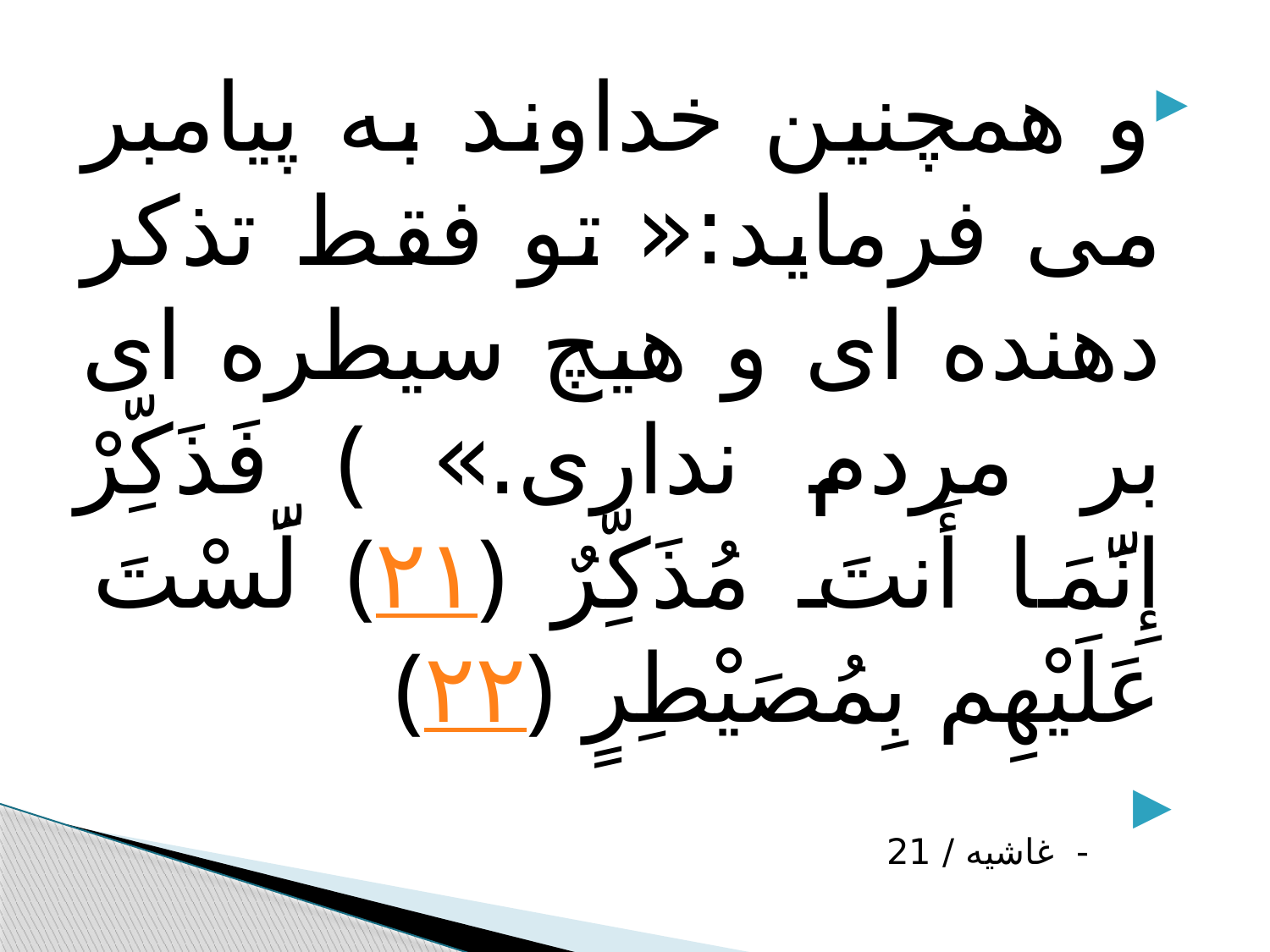

#
و همچنین خداوند به پیامبر می فرماید:« تو فقط تذکر دهنده ای و هیچ سیطره ای بر مردم نداری.» ﴾ فَذَكِّرْ إِنَّمَا أَنتَ مُذَكِّرٌ ﴿٢١﴾ لَّسْتَ عَلَيْهِم بِمُصَيْطِرٍ ﴿٢٢﴾
 -  غاشیه / 21